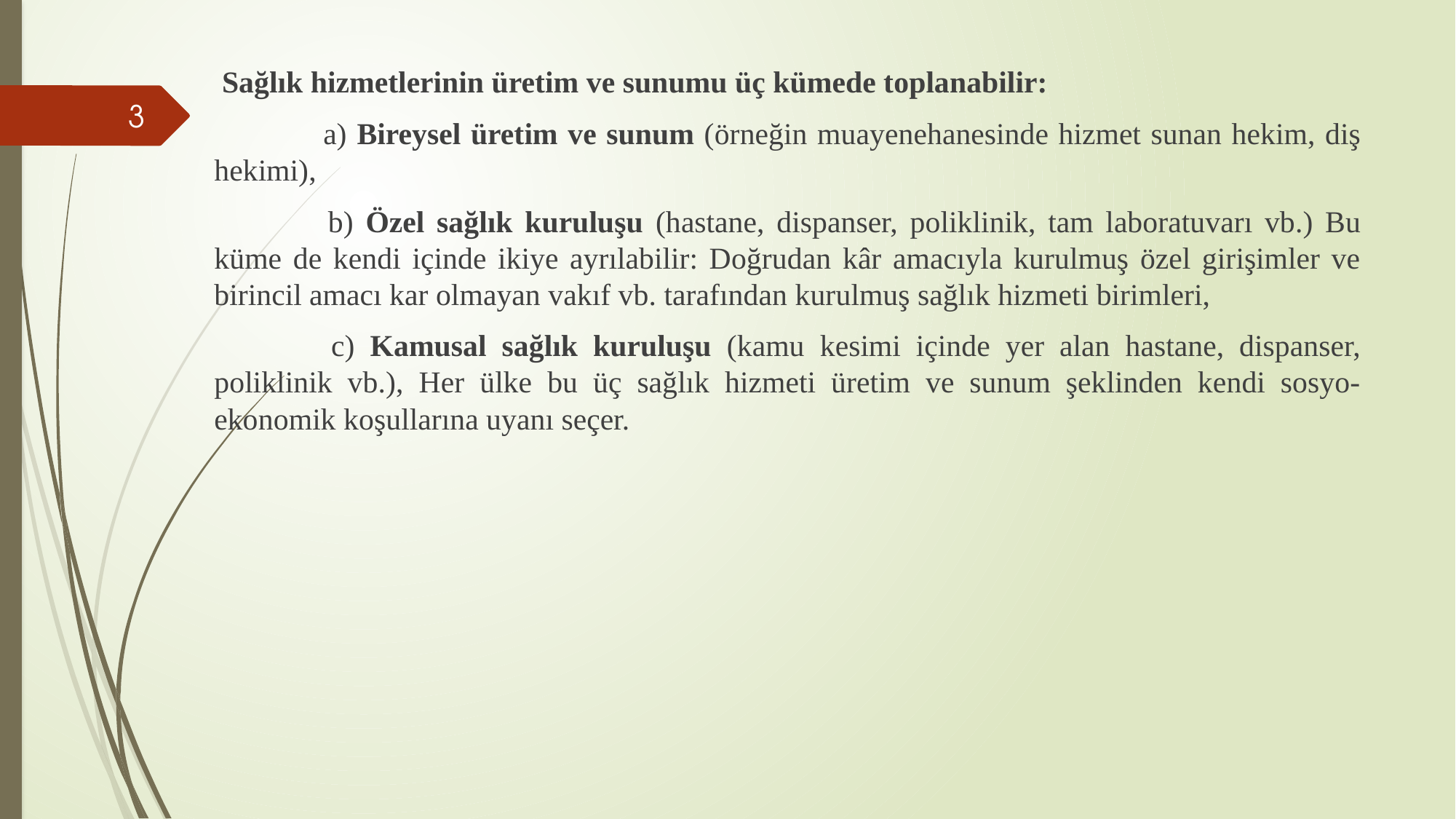

Sağlık hizmetlerinin üretim ve sunumu üç kümede toplanabilir:
	a) Bireysel üretim ve sunum (örneğin muayenehanesinde hizmet sunan hekim, diş hekimi),
 	b) Özel sağlık kuruluşu (hastane, dispanser, poliklinik, tam laboratuvarı vb.) Bu küme de kendi içinde ikiye ayrılabilir: Doğrudan kâr amacıyla kurulmuş özel girişimler ve birincil amacı kar olmayan vakıf vb. tarafından kurulmuş sağlık hizmeti birimleri,
 	c) Kamusal sağlık kuruluşu (kamu kesimi içinde yer alan hastane, dispanser, poliklinik vb.), Her ülke bu üç sağlık hizmeti üretim ve sunum şeklinden kendi sosyo-ekonomik koşullarına uyanı seçer.

3